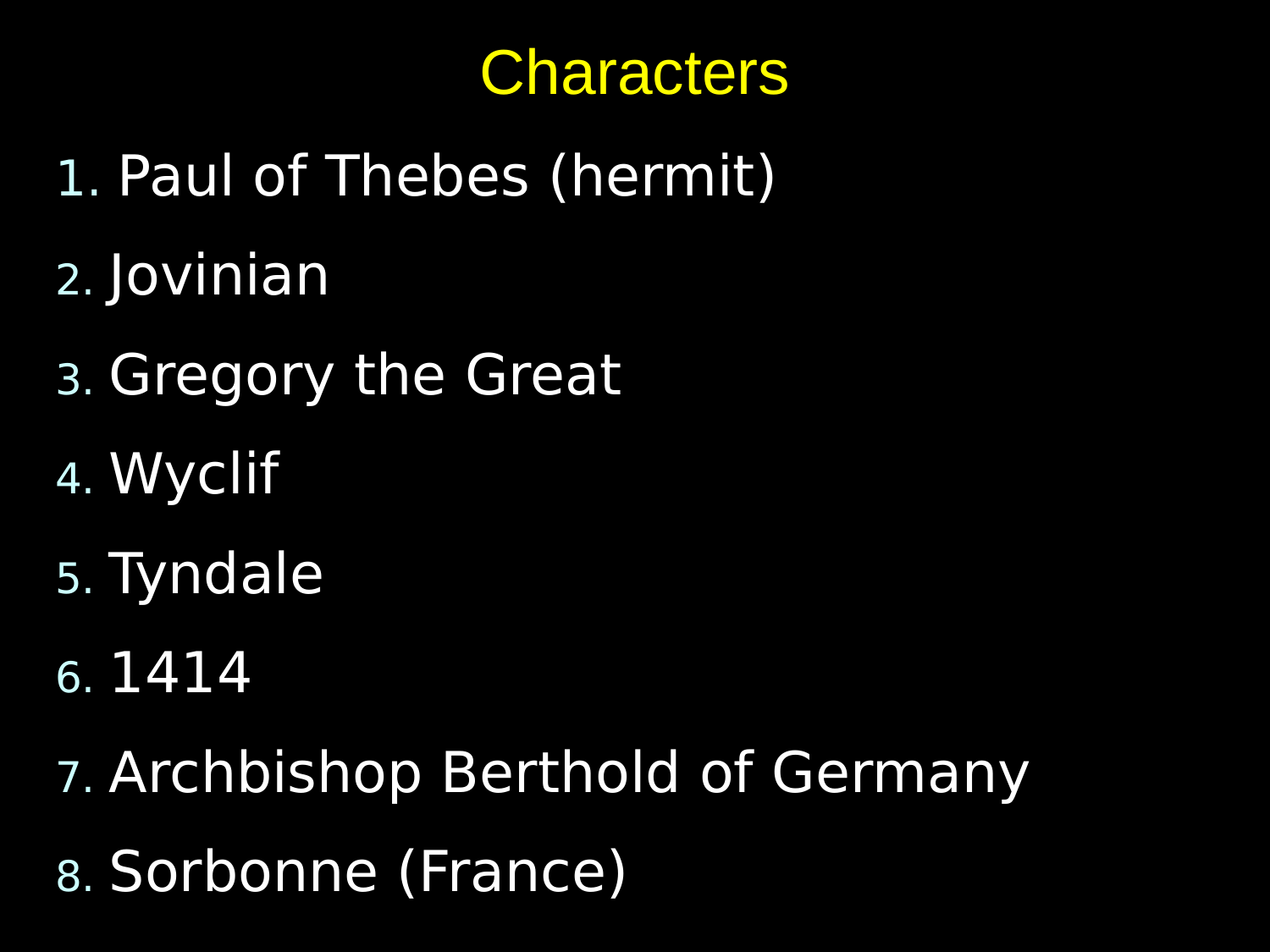

# Characters
1. Paul of Thebes (hermit)
2. Jovinian
3. Gregory the Great
4. Wyclif
5. Tyndale
6. 1414
7. Archbishop Berthold of Germany
8. Sorbonne (France)